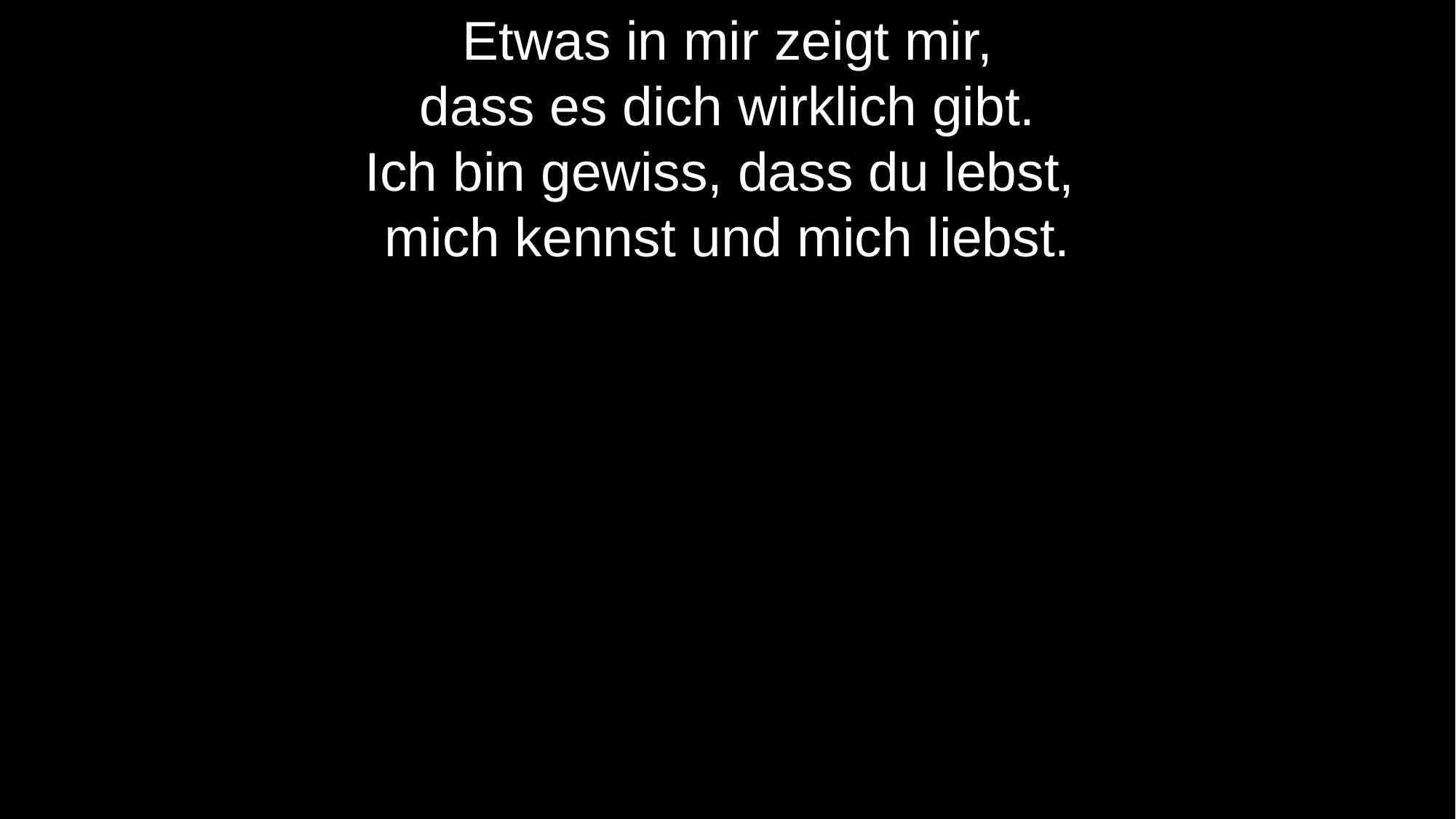

Etwas in mir zeigt mir,
dass es dich wirklich gibt.
Ich bin gewiss, dass du lebst,
mich kennst und mich liebst.